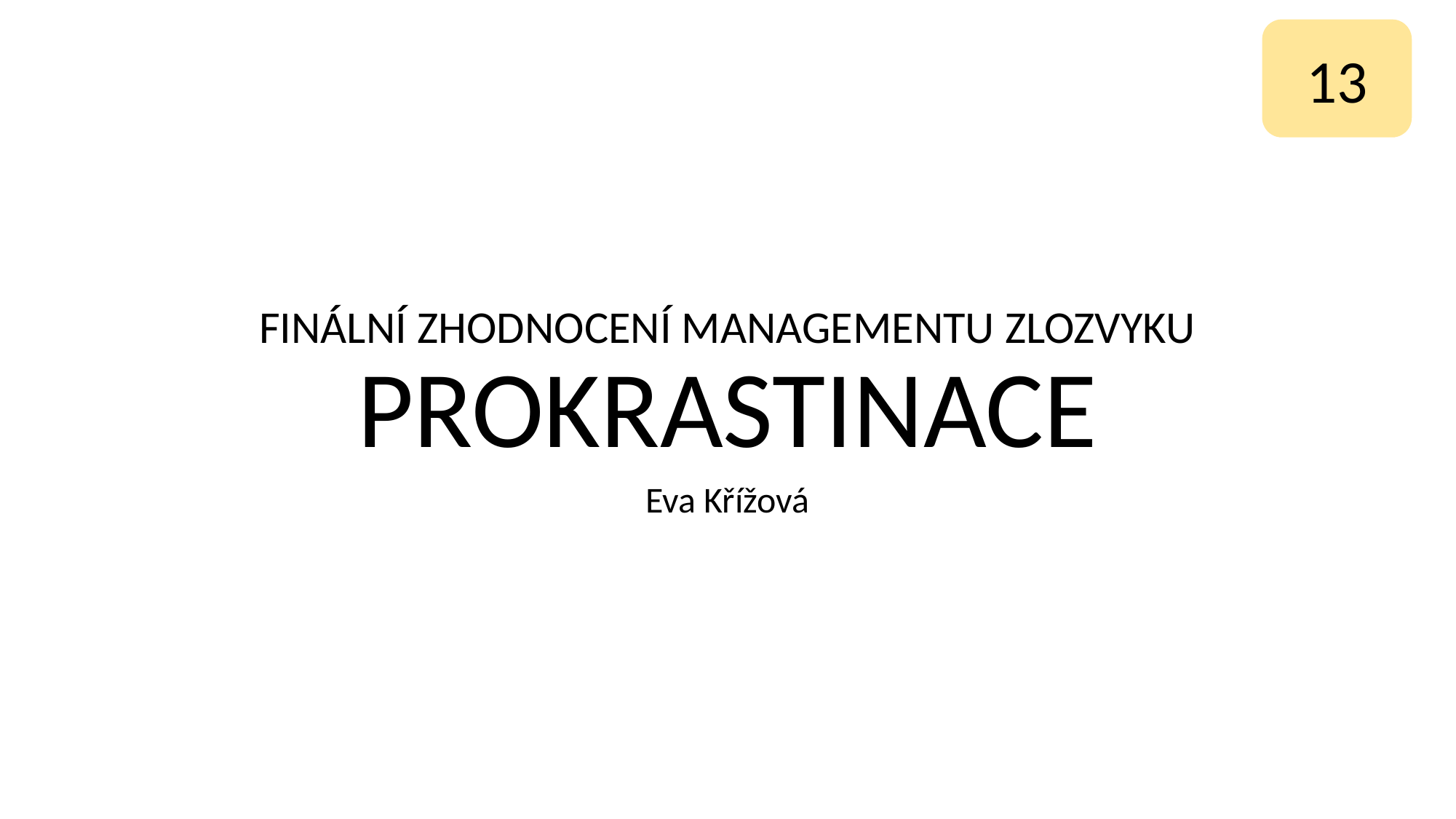

13
# FINÁLNÍ ZHODNOCENÍ MANAGEMENTU ZLOZVYKU PROKRASTINACE
Eva Křížová